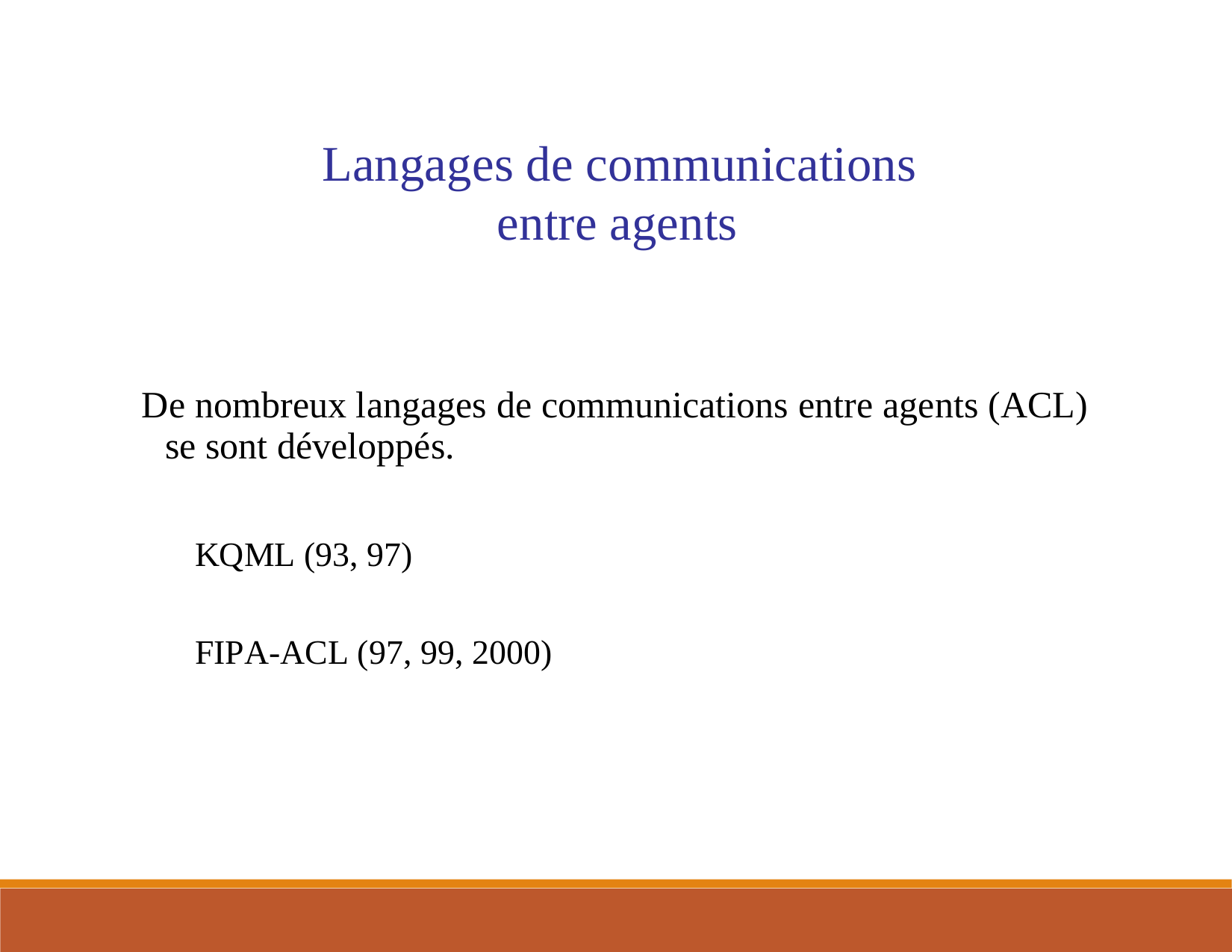

Langages de communications
entre agents
  De nombreux langages de communications entre agents (ACL)
se sont développés.
  KQML (93, 97)
  FIPA-ACL (97, 99, 2000)